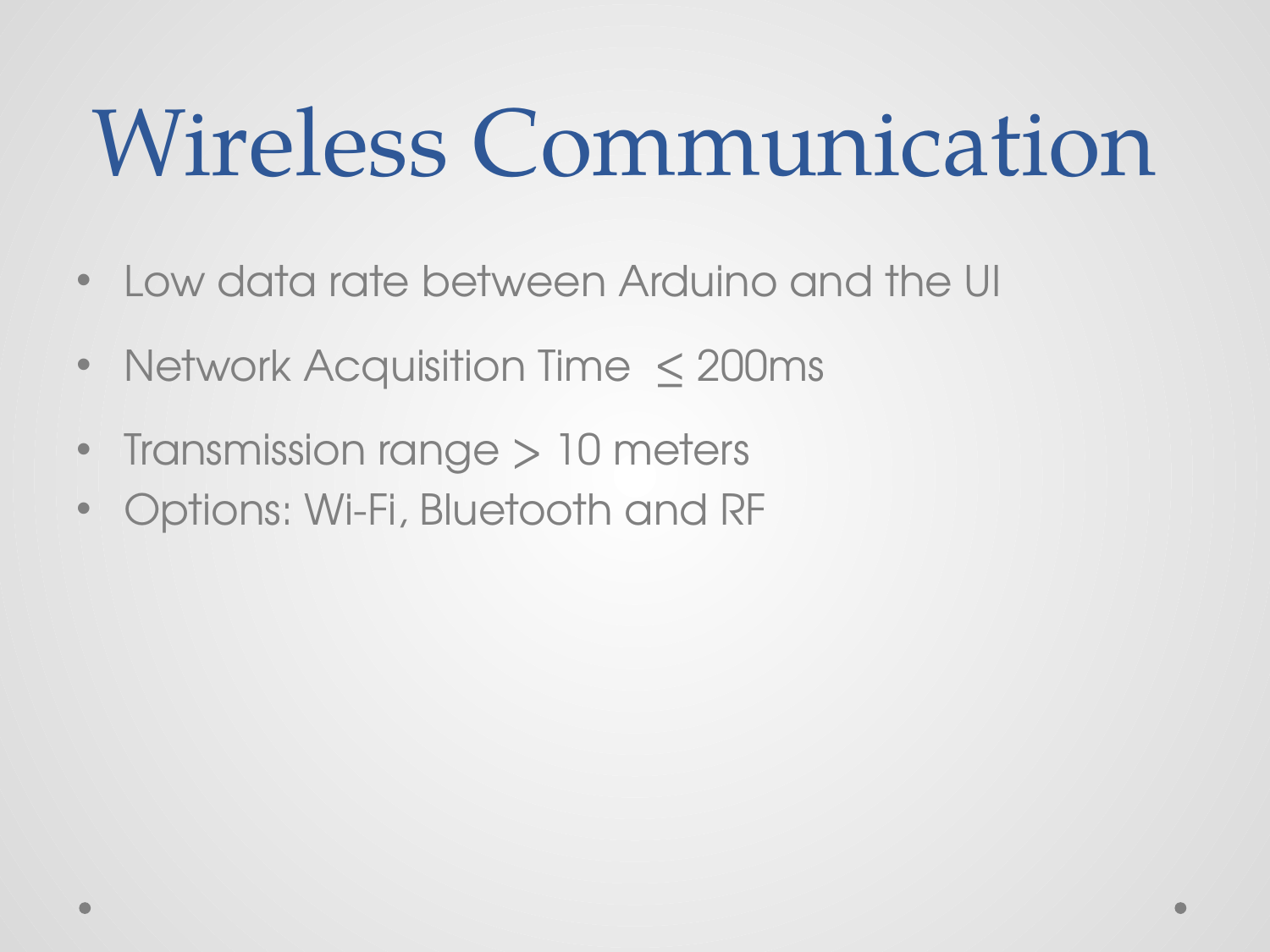

# Wireless Communication
Low data rate between Arduino and the UI
Network Acquisition Time  ≤ 200ms
Transmission range > 10 meters
Options: Wi-Fi, Bluetooth and RF